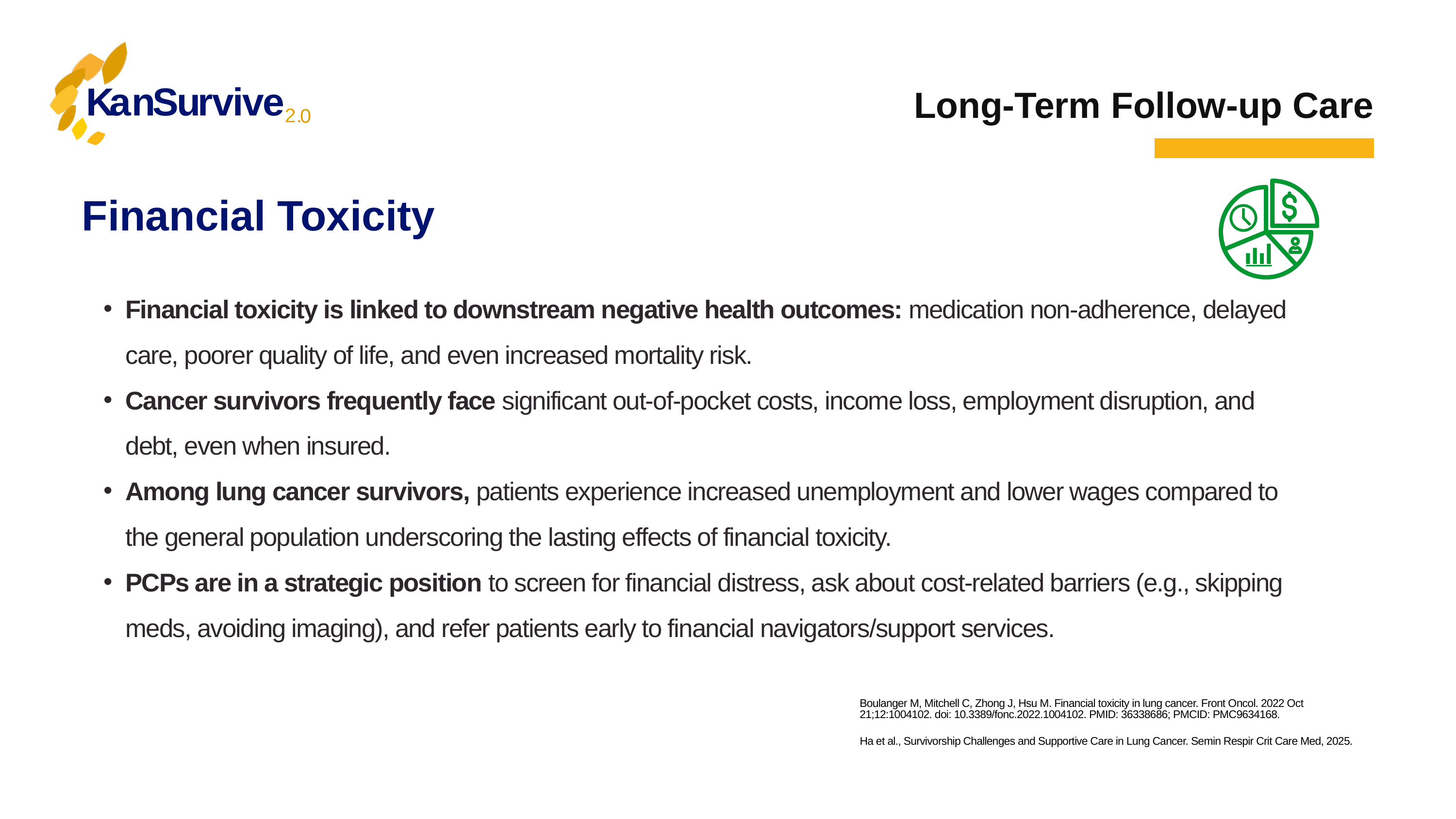

K
a
n
S
u
r
v
i
v
e

2
.
0

Long-Term Follow-up Care

Financial Toxicity
Financial toxicity is linked to downstream negative health outcomes: medication non-adherence, delayed care, poorer quality of life, and even increased mortality risk.
Cancer survivors frequently face significant out-of-pocket costs, income loss, employment disruption, and debt, even when insured.
Among lung cancer survivors, patients experience increased unemployment and lower wages compared to the general population underscoring the lasting effects of financial toxicity.
PCPs are in a strategic position to screen for financial distress, ask about cost‐related barriers (e.g., skipping meds, avoiding imaging), and refer patients early to financial navigators/support services.
Boulanger M, Mitchell C, Zhong J, Hsu M. Financial toxicity in lung cancer. Front Oncol. 2022 Oct 21;12:1004102. doi: 10.3389/fonc.2022.1004102. PMID: 36338686; PMCID: PMC9634168.
Ha et al., Survivorship Challenges and Supportive Care in Lung Cancer. Semin Respir Crit Care Med, 2025.